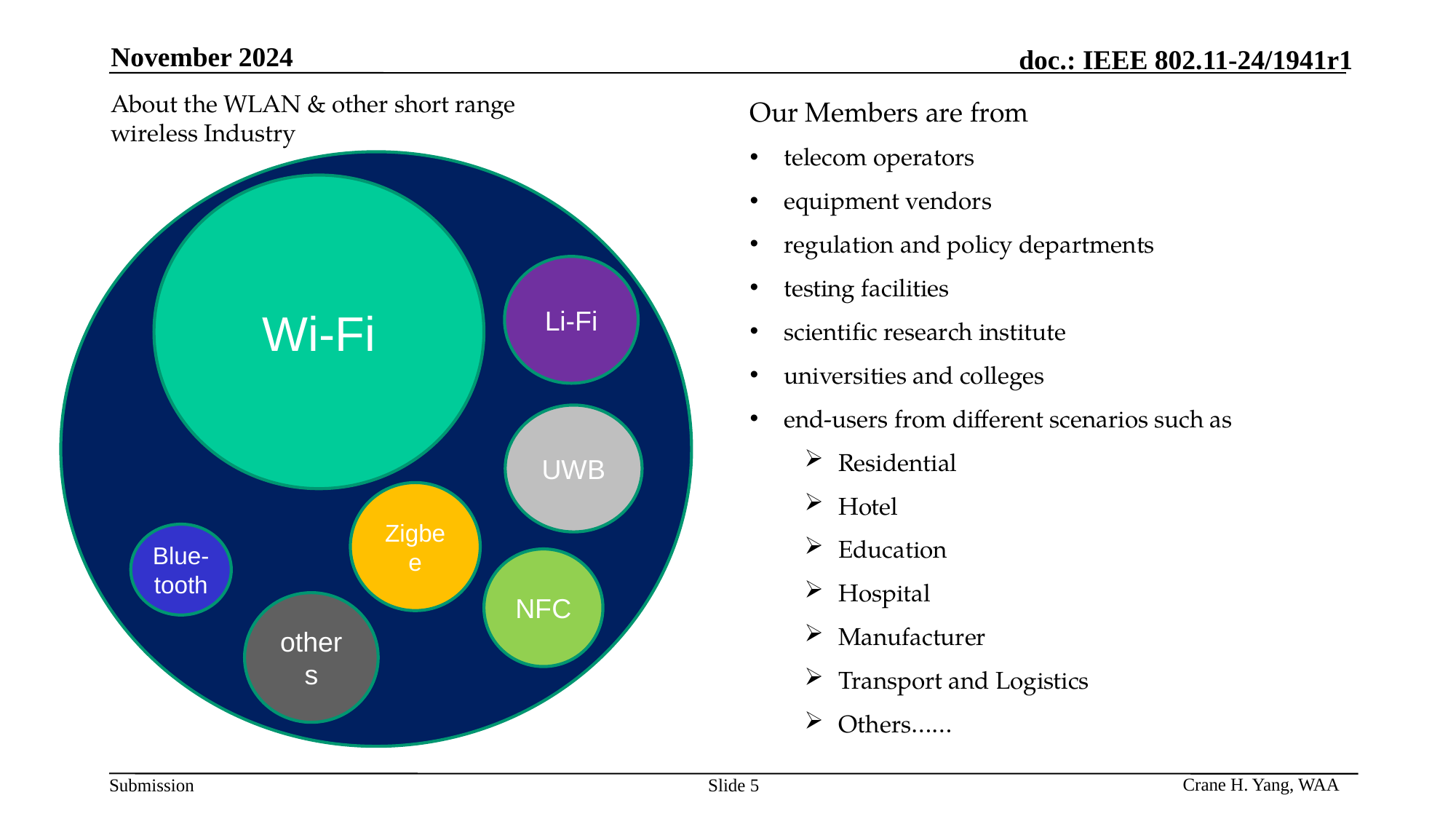

November 2024
Our Members are from
telecom operators
equipment vendors
regulation and policy departments
testing facilities
scientific research institute
universities and colleges
end-users from different scenarios such as
Residential
Hotel
Education
Hospital
Manufacturer
Transport and Logistics
Others……
About the WLAN & other short range wireless Industry

Wi-Fi
UWB
Zigbee
Blue-tooth
NFC
others
Li-Fi
Crane H. Yang, WAA
Slide 5